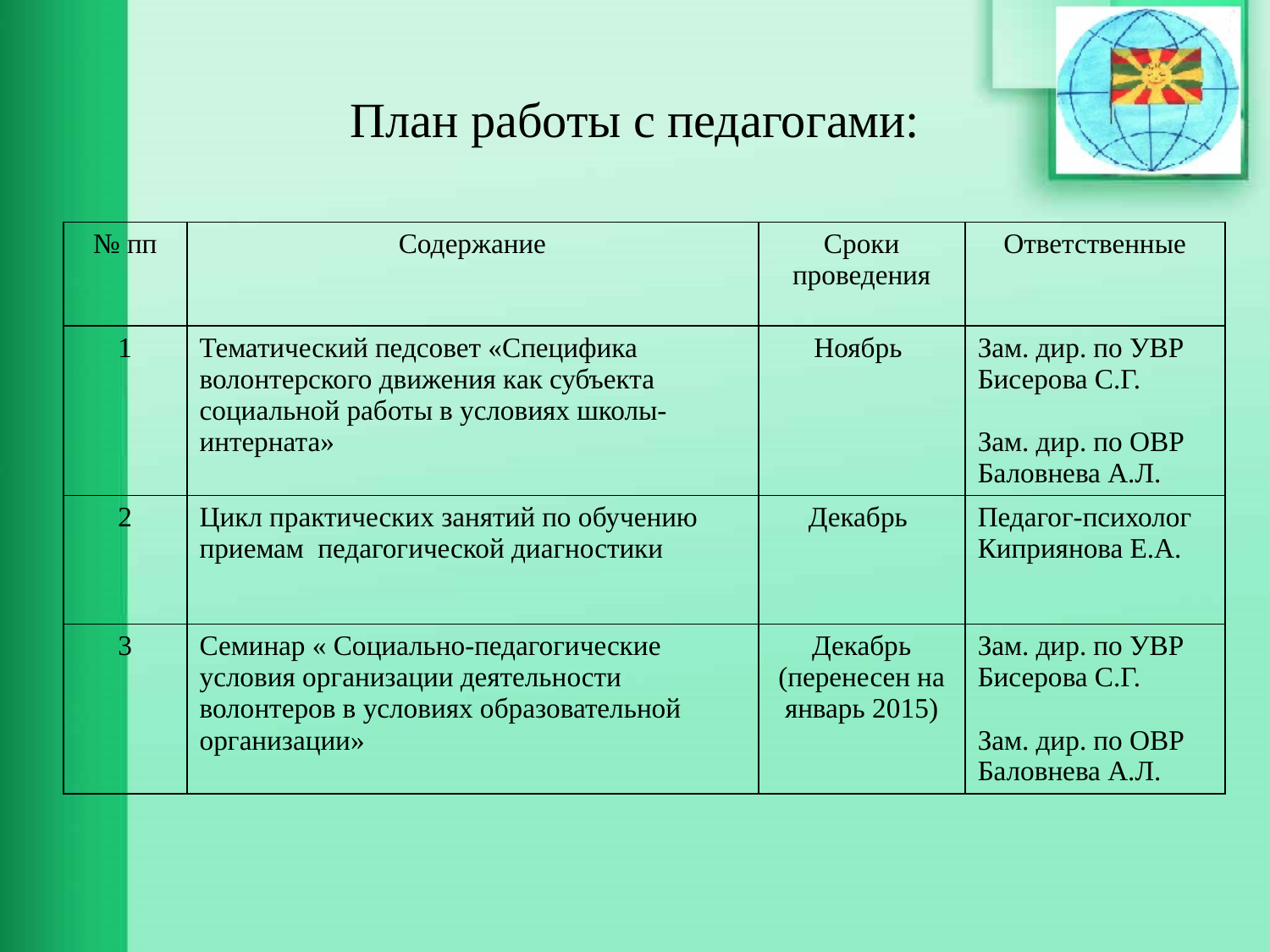

# План работы с педагогами:
| № пп | Содержание | Сроки проведения | Ответственные |
| --- | --- | --- | --- |
| 1 | Тематический педсовет «Специфика волонтерского движения как субъекта социальной работы в условиях школы-интерната» | Ноябрь | Зам. дир. по УВР Бисерова С.Г. Зам. дир. по ОВР Баловнева А.Л. |
| 2 | Цикл практических занятий по обучению приемам педагогической диагностики | Декабрь | Педагог-психолог Киприянова Е.А. |
| 3 | Семинар « Социально-педагогические условия организации деятельности волонтеров в условиях образовательной организации» | Декабрь (перенесен на январь 2015) | Зам. дир. по УВР Бисерова С.Г. Зам. дир. по ОВР Баловнева А.Л. |